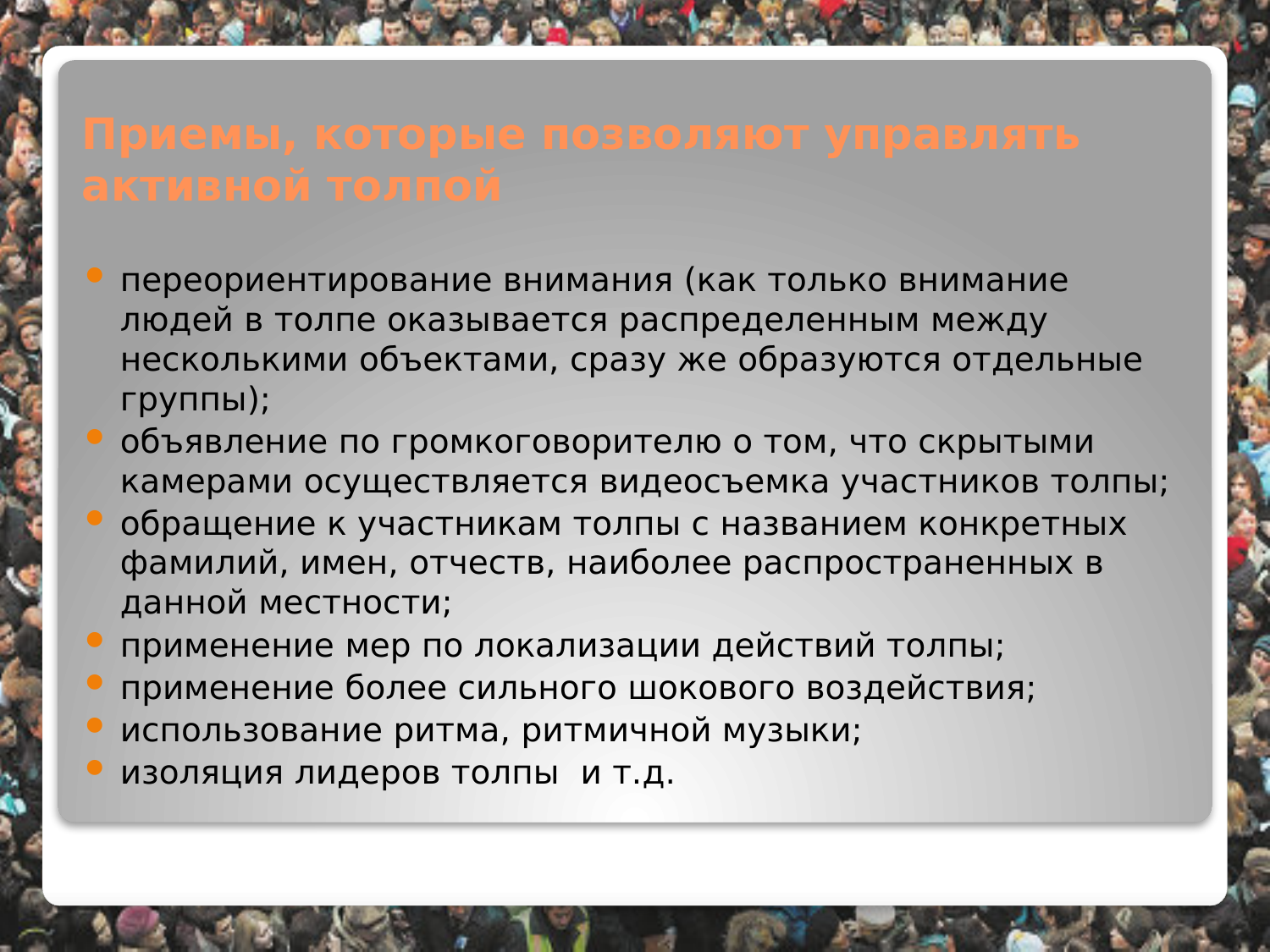

# Приемы, которые позволяют управлять активной толпой
переориентирование внимания (как только внимание людей в толпе оказывается распределенным между несколькими объектами, сразу же образуются отдельные группы);
объявление по громкоговорителю о том, что скрытыми камерами осуществляется видеосъемка участников толпы;
обращение к участникам толпы с названием конкретных фамилий, имен, отчеств, наиболее распространенных в данной местности;
применение мер по локализации действий толпы;
применение более сильного шокового воздействия;
использование ритма, ритмичной музыки;
изоляция лидеров толпы  и т.д.